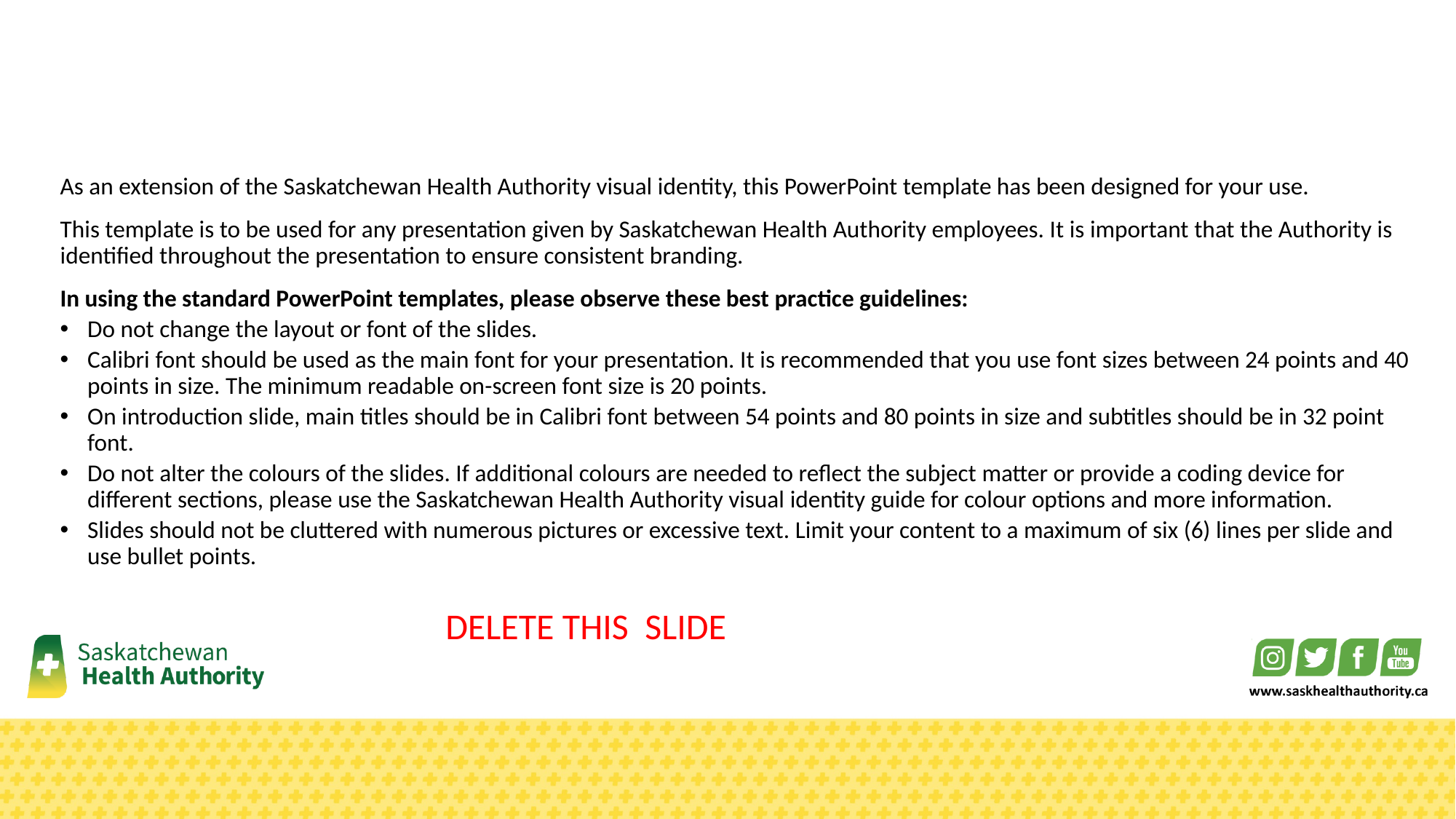

As an extension of the Saskatchewan Health Authority visual identity, this PowerPoint template has been designed for your use.
This template is to be used for any presentation given by Saskatchewan Health Authority employees. It is important that the Authority is identified throughout the presentation to ensure consistent branding.
In using the standard PowerPoint templates, please observe these best practice guidelines:
Do not change the layout or font of the slides.
Calibri font should be used as the main font for your presentation. It is recommended that you use font sizes between 24 points and 40 points in size. The minimum readable on-screen font size is 20 points.
On introduction slide, main titles should be in Calibri font between 54 points and 80 points in size and subtitles should be in 32 point font.
Do not alter the colours of the slides. If additional colours are needed to reflect the subject matter or provide a coding device for different sections, please use the Saskatchewan Health Authority visual identity guide for colour options and more information.
Slides should not be cluttered with numerous pictures or excessive text. Limit your content to a maximum of six (6) lines per slide and use bullet points.
DELETE THIS  SLIDE